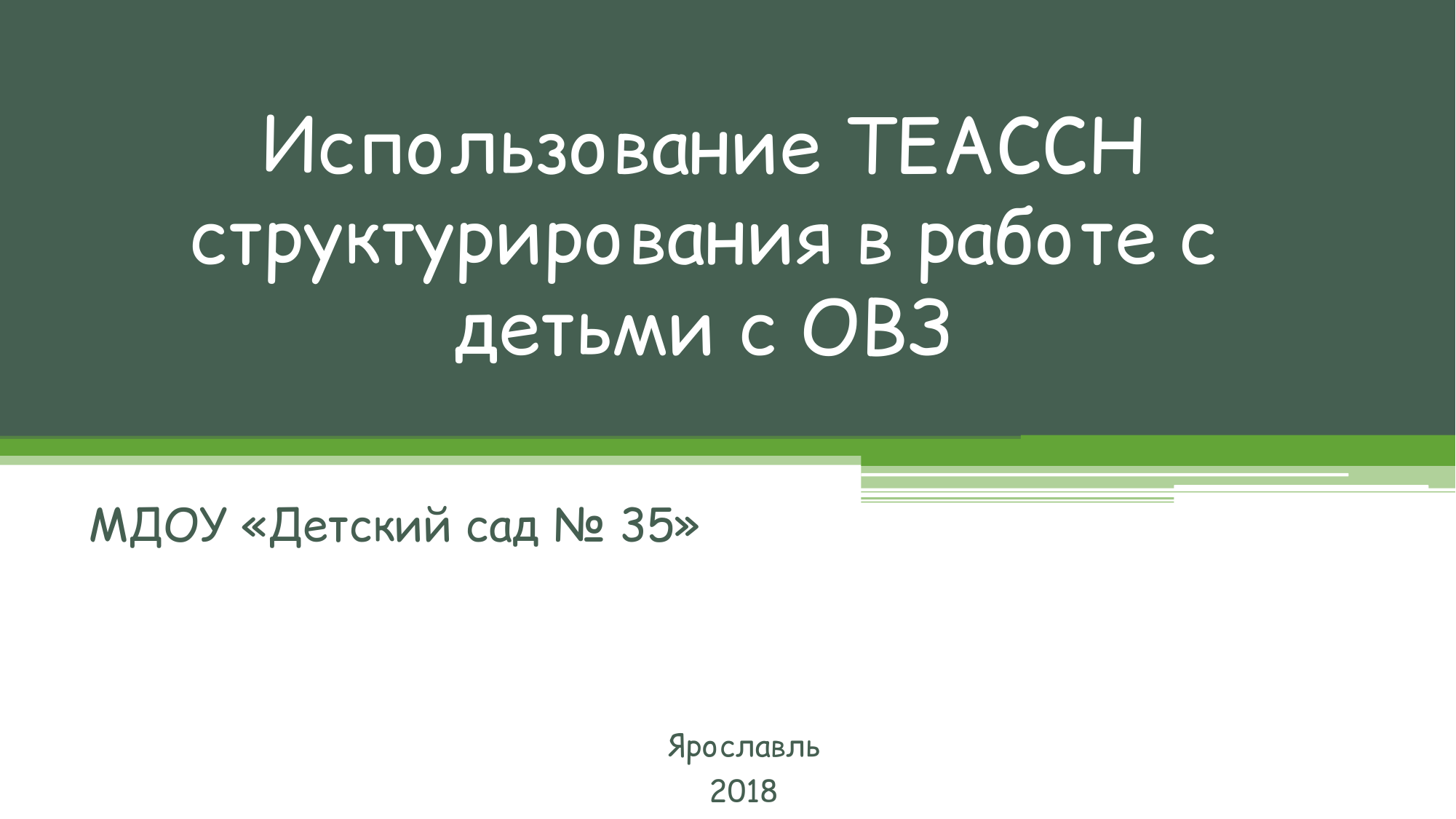

Использование TEACCH структурирования в работе с детьми с ОВЗ
МДОУ «Детский сад № 35»
Ярославль
 2018